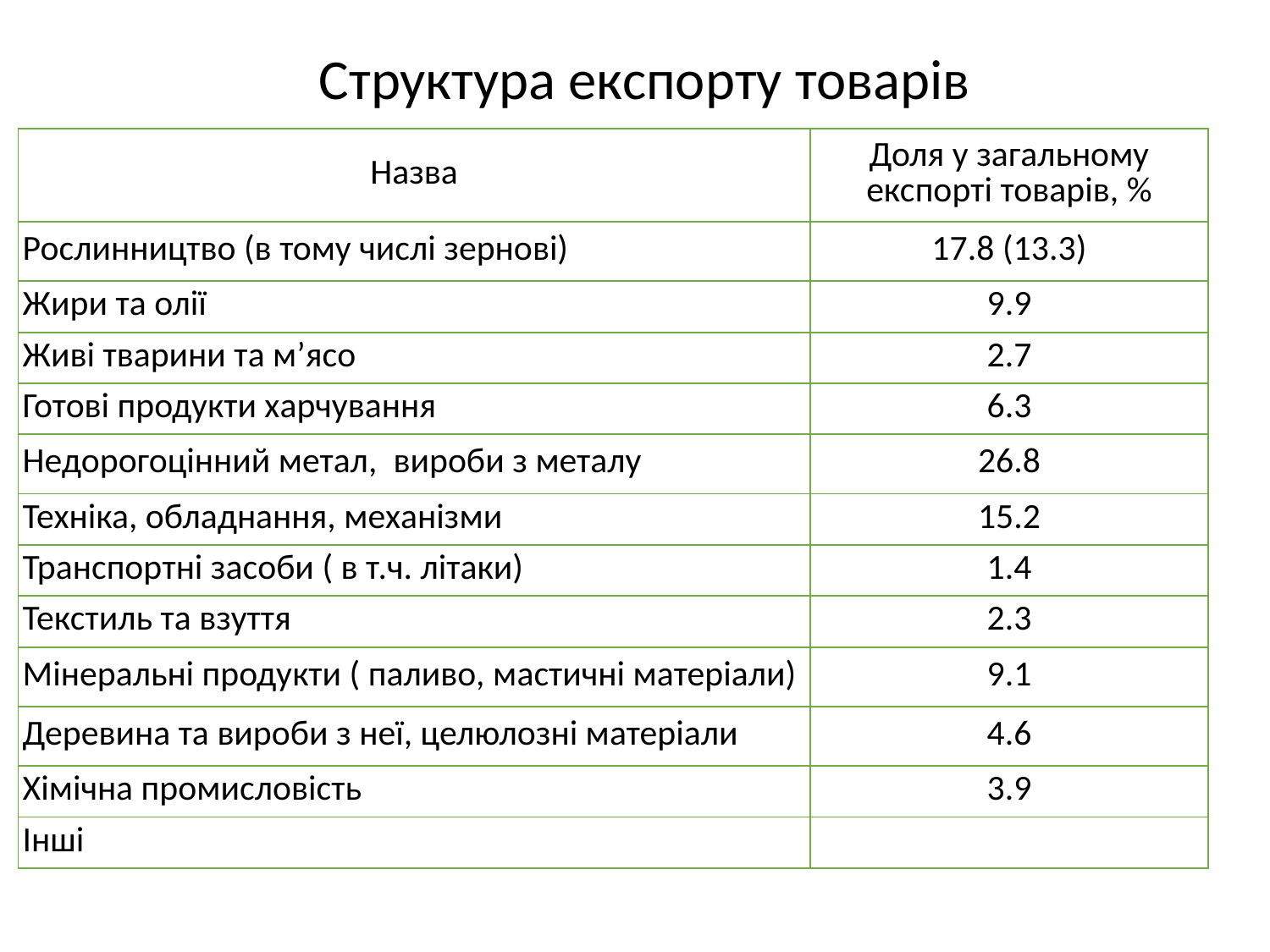

Структура експорту товарів
| Назва | Доля у загальному експорті товарів, % |
| --- | --- |
| Рослинництво (в тому числі зернові) | 17.8 (13.3) |
| Жири та олії | 9.9 |
| Живі тварини та м’ясо | 2.7 |
| Готові продукти харчування | 6.3 |
| Недорогоцінний метал,  вироби з металу | 26.8 |
| Техніка, обладнання, механізми | 15.2 |
| Транспортні засоби ( в т.ч. літаки) | 1.4 |
| Текстиль та взуття | 2.3 |
| Мінеральні продукти ( паливо, мастичні матеріали) | 9.1 |
| Деревина та вироби з неї, целюлозні матеріали | 4.6 |
| Хімічна промисловість | 3.9 |
| Інші |  |